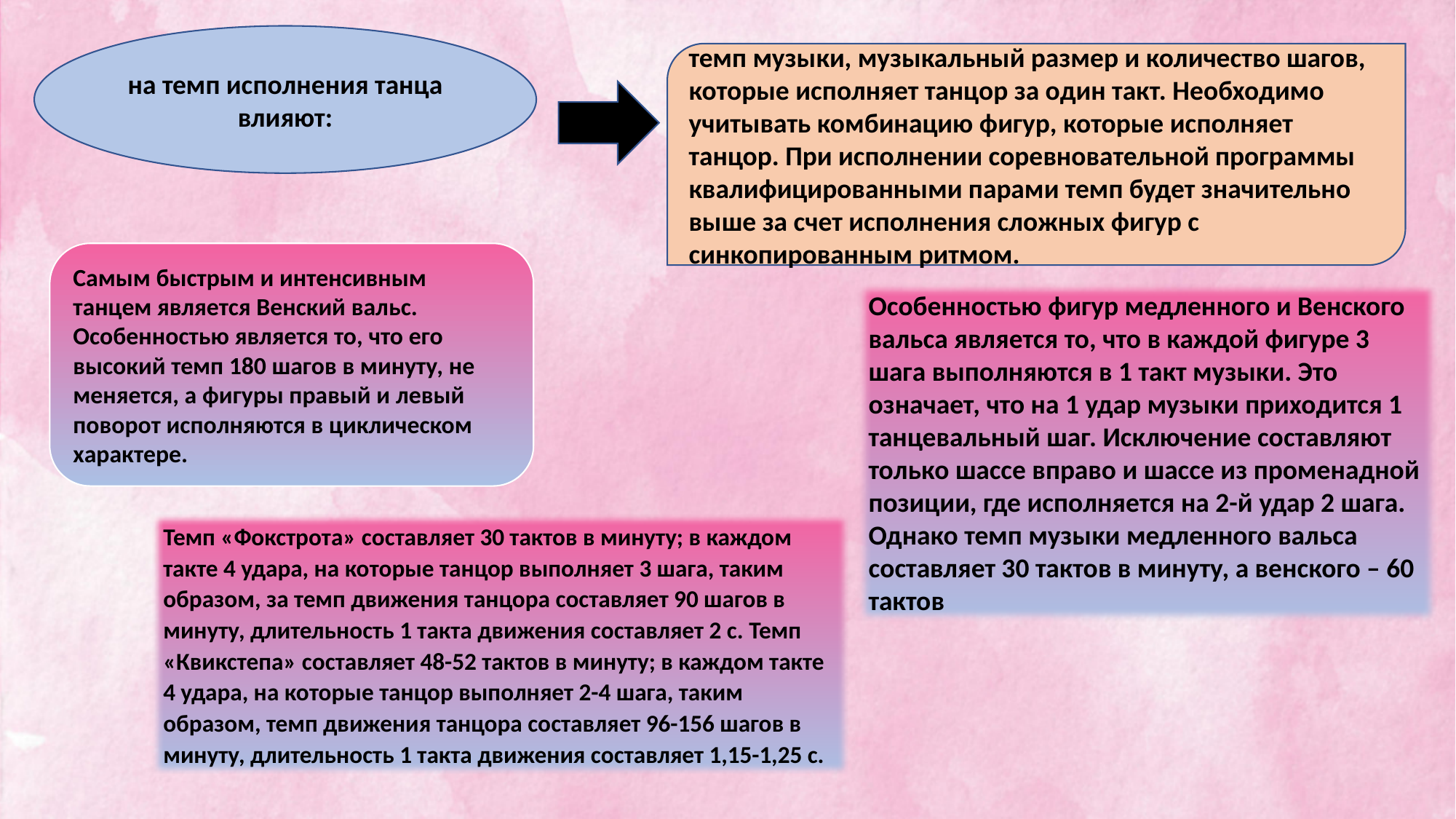

на темп исполнения танца влияют:
темп музыки, музыкальный размер и количество шагов, которые исполняет танцор за один такт. Необходимо учитывать комбинацию фигур, которые исполняет танцор. При исполнении соревновательной программы квалифицированными парами темп будет значительно выше за счет исполнения сложных фигур с синкопированным ритмом.

Самым быстрым и интенсивным танцем является Венский вальс. Особенностью является то, что его высокий темп 180 шагов в минуту, не меняется, а фигуры правый и левый поворот исполняются в циклическом характере.
Особенностью фигур медленного и Венского вальса является то, что в каждой фигуре 3 шага выполняются в 1 такт музыки. Это означает, что на 1 удар музыки приходится 1 танцевальный шаг. Исключение составляют только шассе вправо и шассе из променадной позиции, где исполняется на 2-й удар 2 шага. Однако темп музыки медленного вальса составляет 30 тактов в минуту, а венского – 60 тактов
Темп «Фокстрота» составляет 30 тактов в минуту; в каждом такте 4 удара, на которые танцор выполняет 3 шага, таким образом, за темп движения танцора составляет 90 шагов в минуту, длительность 1 такта движения составляет 2 с. Темп «Квикстепа» составляет 48-52 тактов в минуту; в каждом такте 4 удара, на которые танцор выполняет 2-4 шага, таким образом, темп движения танцора составляет 96-156 шагов в минуту, длительность 1 такта движения составляет 1,15-1,25 с.